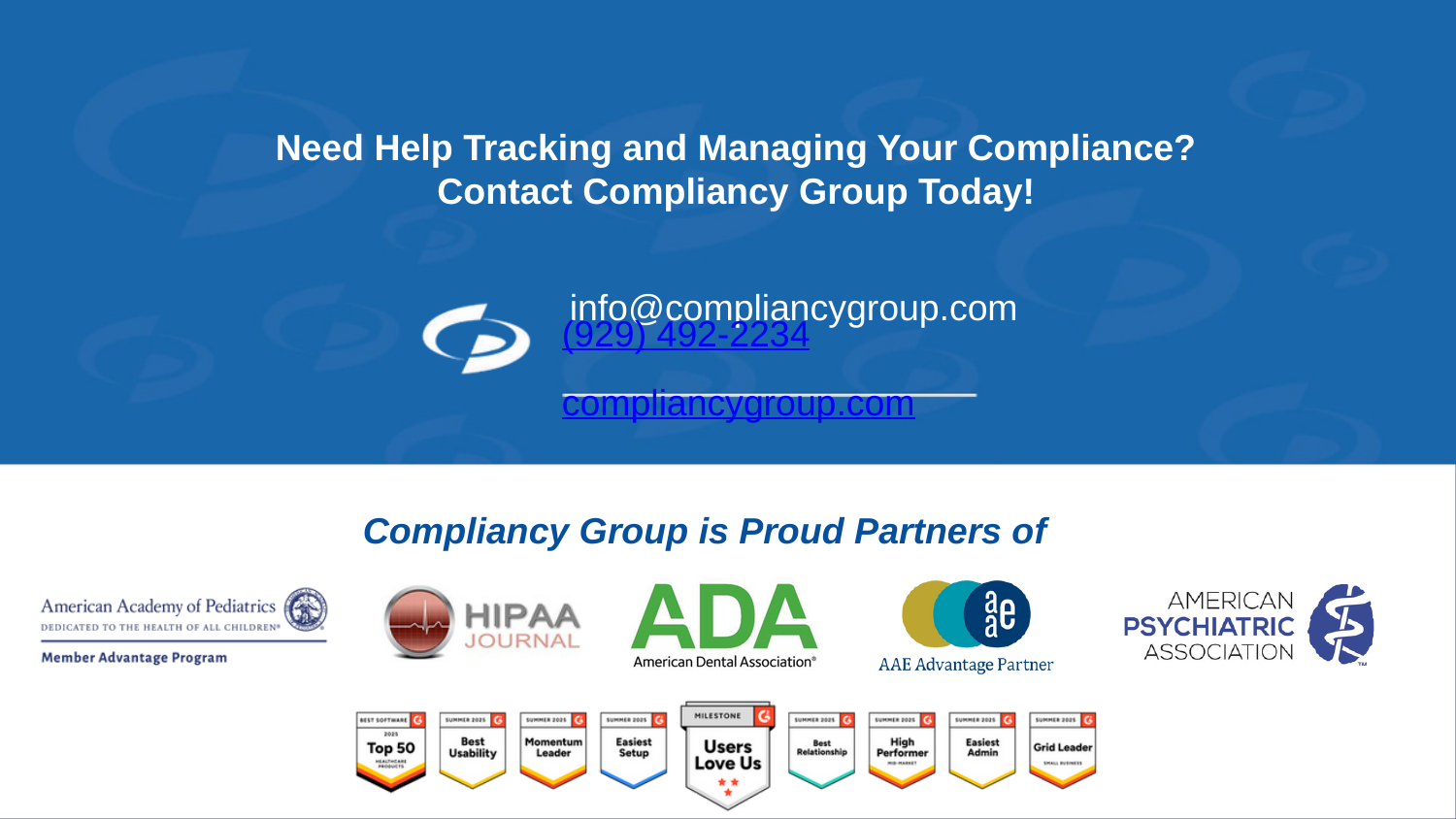

Need Help Tracking and Managing Your Compliance? Contact Compliancy Group Today!
info@compliancygroup.com

(929) 492-2234
compliancygroup.com

Compliancy Group is Proud Partners of